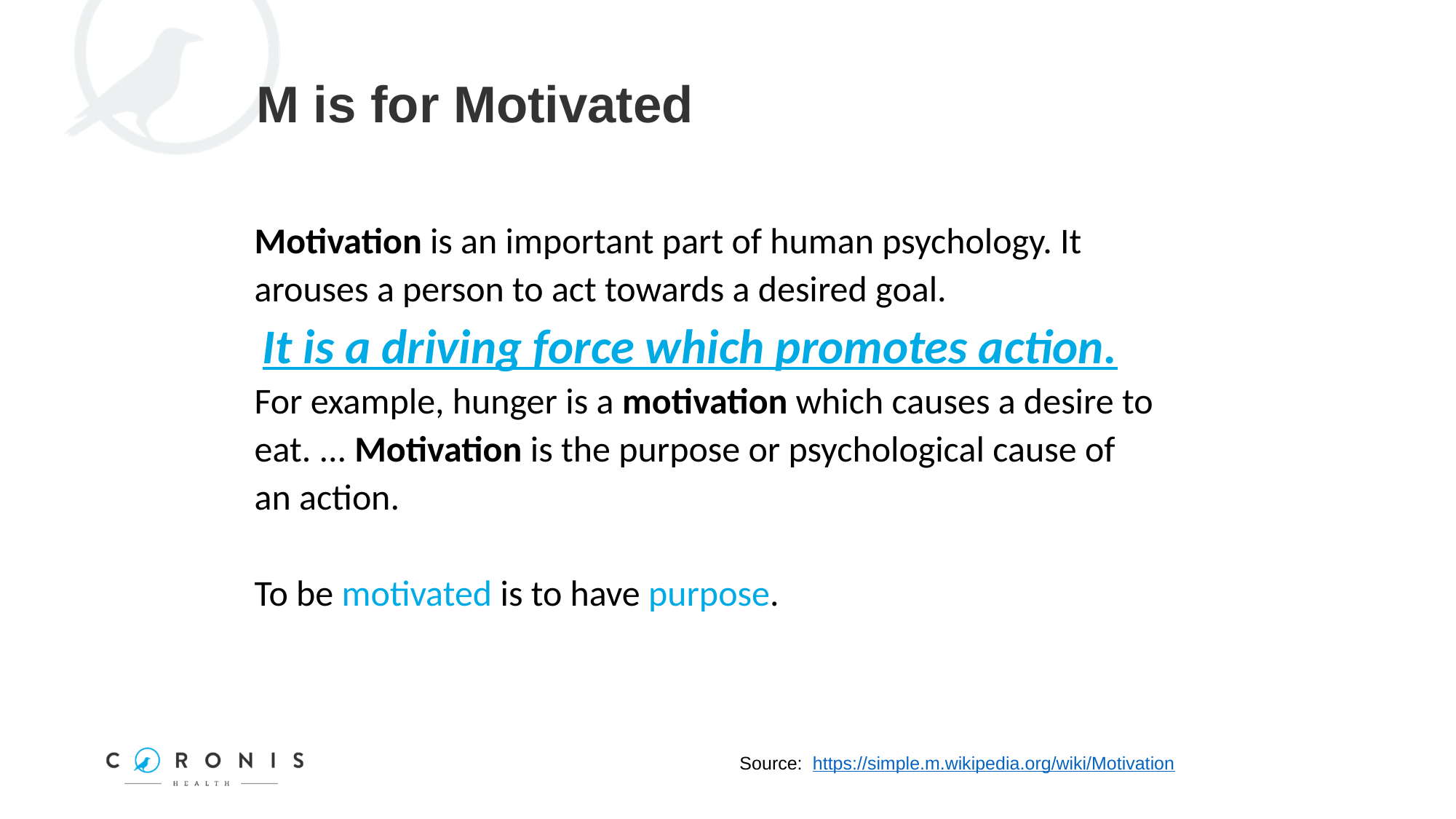

M is for Motivated
Motivation is an important part of human psychology. It
arouses a person to act towards a desired goal.
 It is a driving force which promotes action.
For example, hunger is a motivation which causes a desire to
eat. ... Motivation is the purpose or psychological cause of
an action.

To be motivated is to have purpose.
Source:  https://simple.m.wikipedia.org/wiki/Motivation